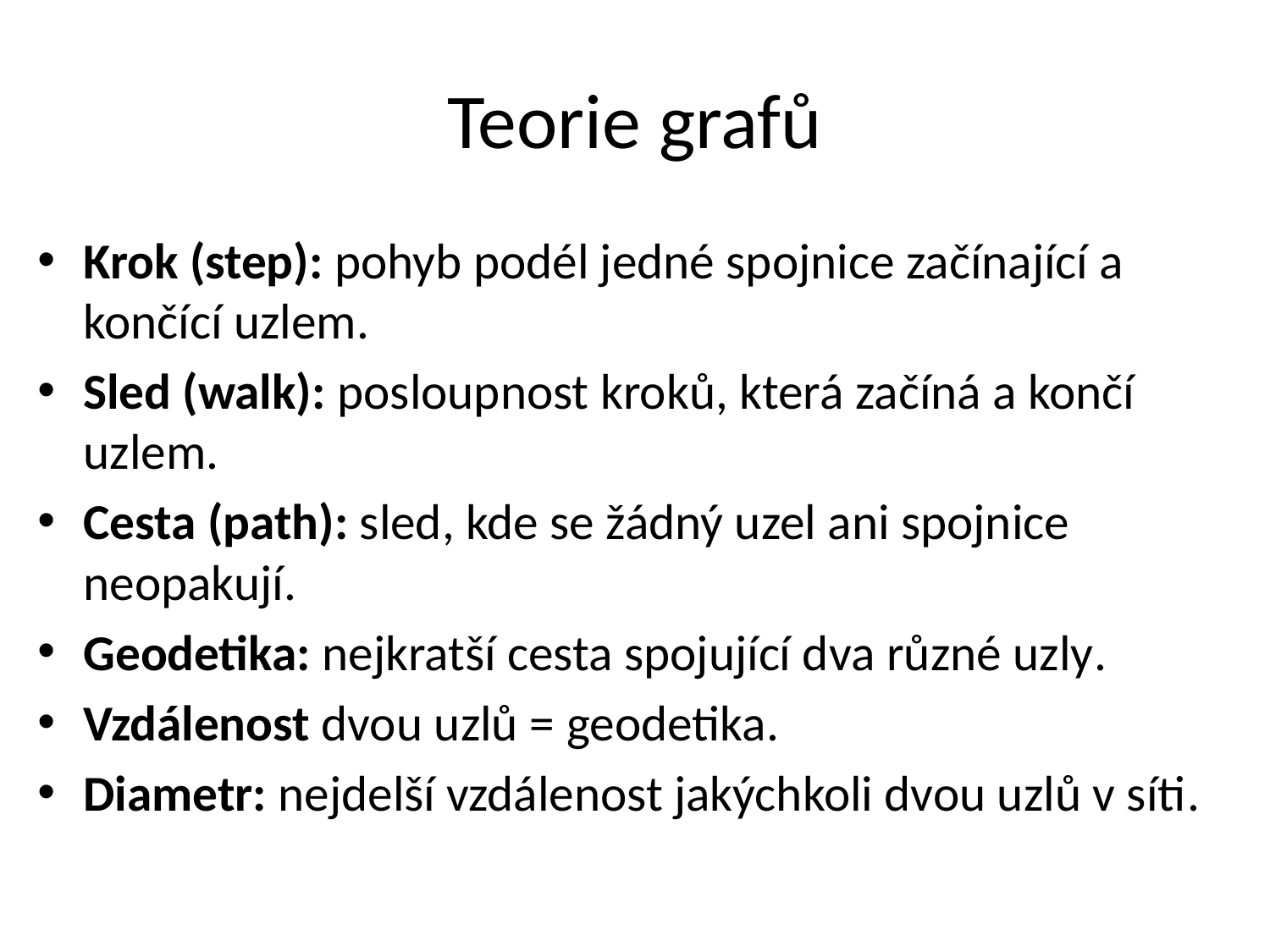

# Teorie grafů
Krok (step): pohyb podél jedné spojnice začínající a končící uzlem.
Sled (walk): posloupnost kroků, která začíná a končí uzlem.
Cesta (path): sled, kde se žádný uzel ani spojnice neopakují.
Geodetika: nejkratší cesta spojující dva různé uzly.
Vzdálenost dvou uzlů = geodetika.
Diametr: nejdelší vzdálenost jakýchkoli dvou uzlů v síti.